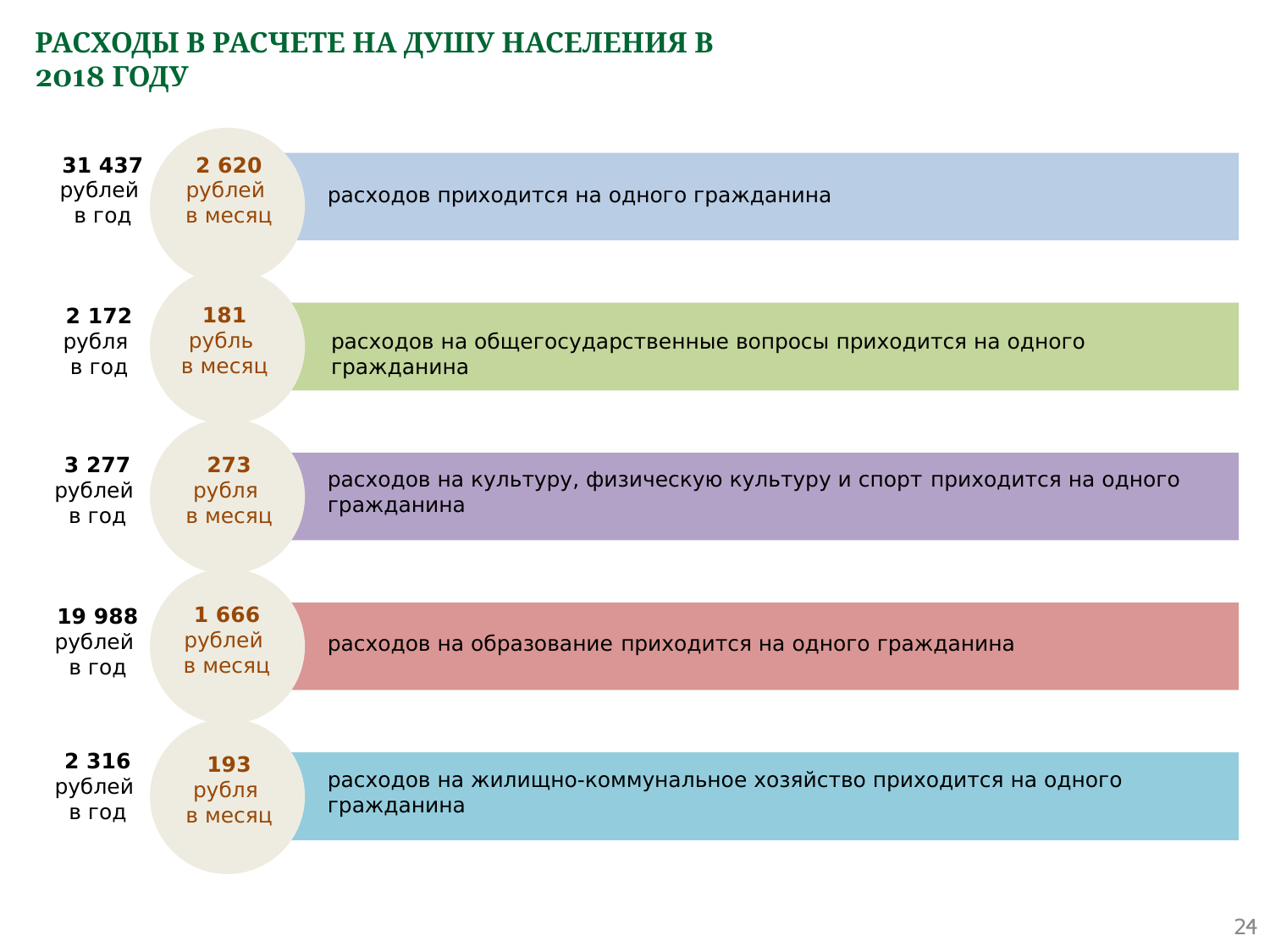

# РАСХОДЫ В РАСЧЕТЕ НА ДУШУ НАСЕЛЕНИЯ В 2018 ГОДУ

31 437
рублей
в год
2 620
рублей
в месяц

расходов приходится на одного гражданина

181
рубль
в месяц
2 172
рубля
в год

расходов на общегосударственные вопросы приходится на одного гражданина

3 277
рублей
в год
273
рубля
в месяц

расходов на культуру, физическую культуру и спорт приходится на одного гражданина

1 666
рублей
в месяц
19 988
рублей
в год

расходов на образование приходится на одного гражданина

2 316
рублей
в год
193
рубля
в месяц

расходов на жилищно-коммунальное хозяйство приходится на одного гражданина
24